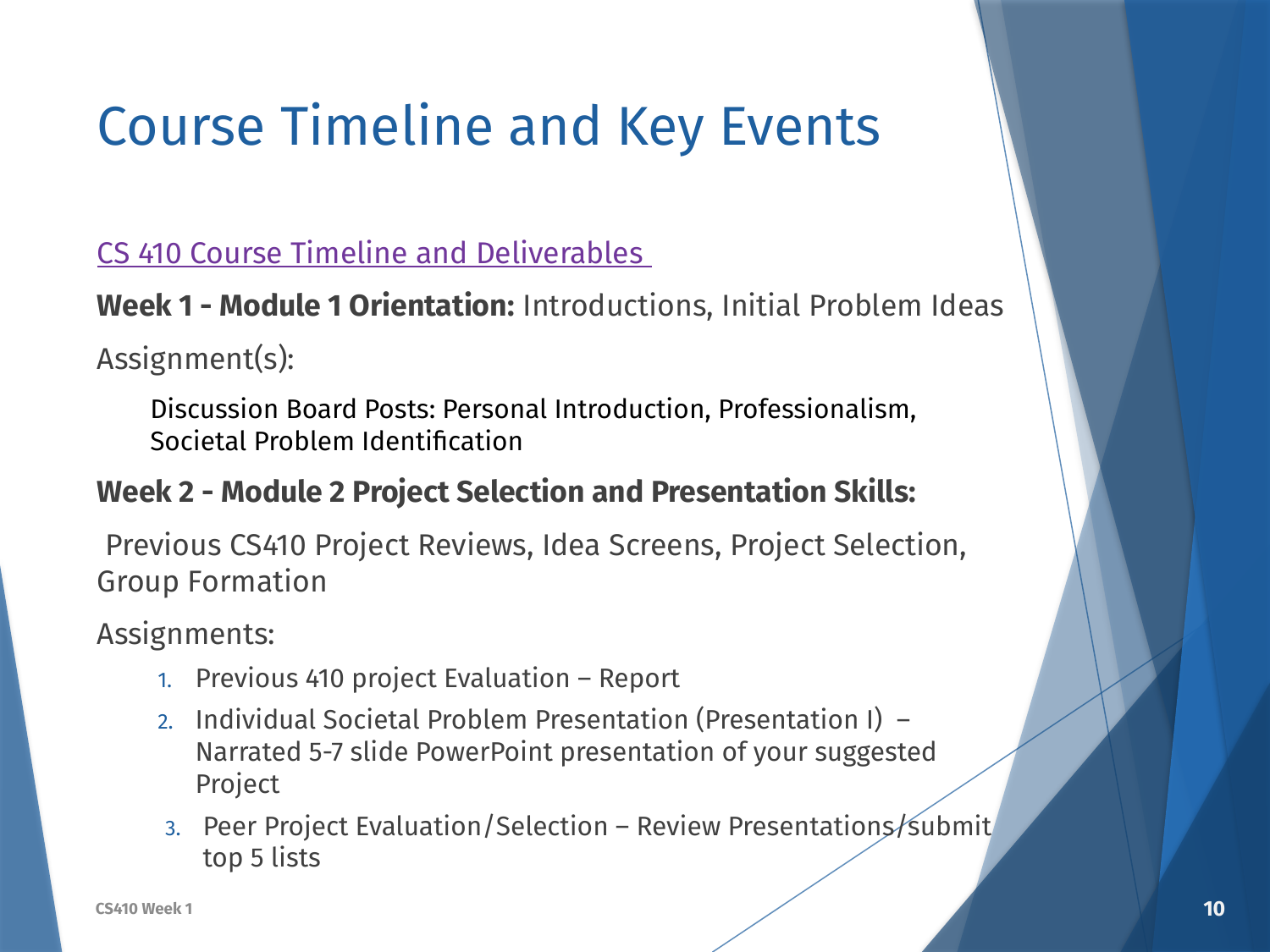

# Course Timeline and Key Events
CS 410 Course Timeline and Deliverables
Week 1 - Module 1 Orientation: Introductions, Initial Problem Ideas
Assignment(s):
Discussion Board Posts: Personal Introduction, Professionalism, Societal Problem Identification
Week 2 - Module 2 Project Selection and Presentation Skills:
 Previous CS410 Project Reviews, Idea Screens, Project Selection, Group Formation
Assignments:
Previous 410 project Evaluation – Report
Individual Societal Problem Presentation (Presentation I)  – Narrated 5-7 slide PowerPoint presentation of your suggested Project
Peer Project Evaluation/Selection – Review Presentations/submit top 5 lists

CS410 Week 1
10